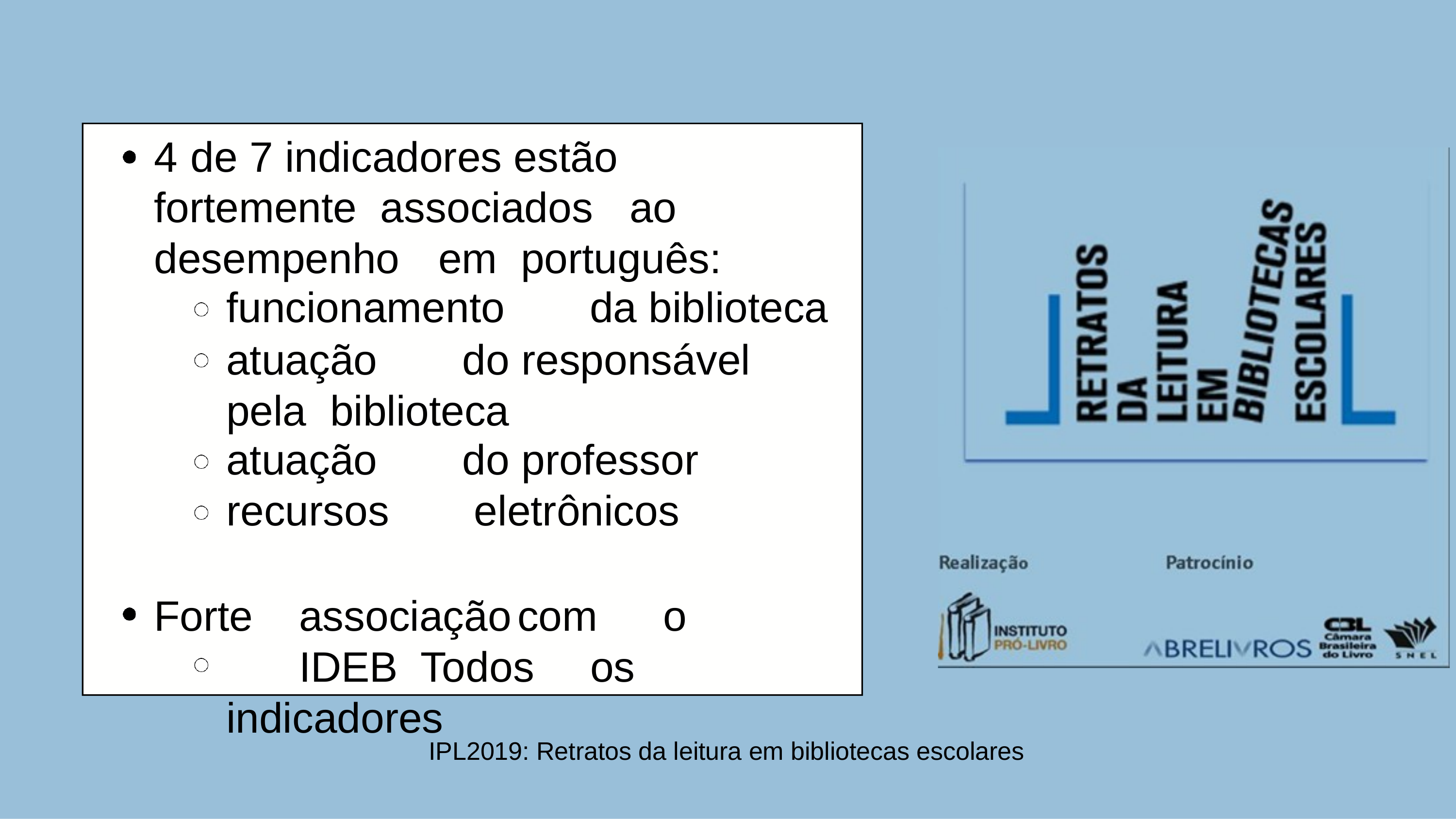

4	de	7	indicadores	estão	fortemente  associados	ao	desempenho	em  português:
funcionamento	da	biblioteca

atuação	do	responsável	pela  biblioteca
atuação	do	professor
recursos	eletrônicos

Forte	associação	com	o	IDEB  Todos	os	indicadores

IPL2019: Retratos da leitura em bibliotecas escolares